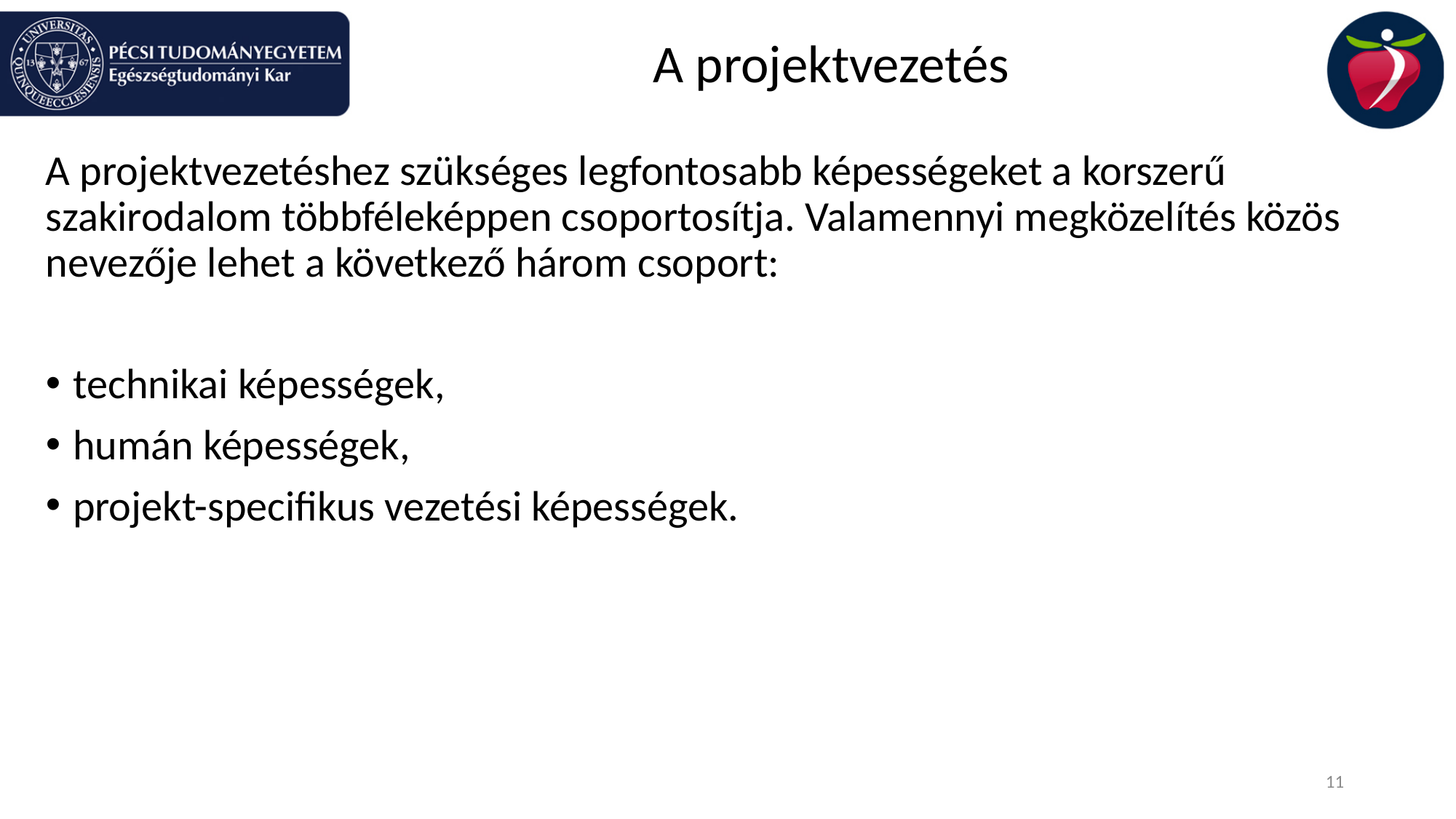

# A projektvezetés
A projektvezetéshez szükséges legfontosabb képességeket a korszerű szakirodalom többféleképpen csoportosítja. Valamennyi megközelítés közös nevezője lehet a következő három csoport:

technikai képességek,
humán képességek,
projekt-specifikus vezetési képességek.
11